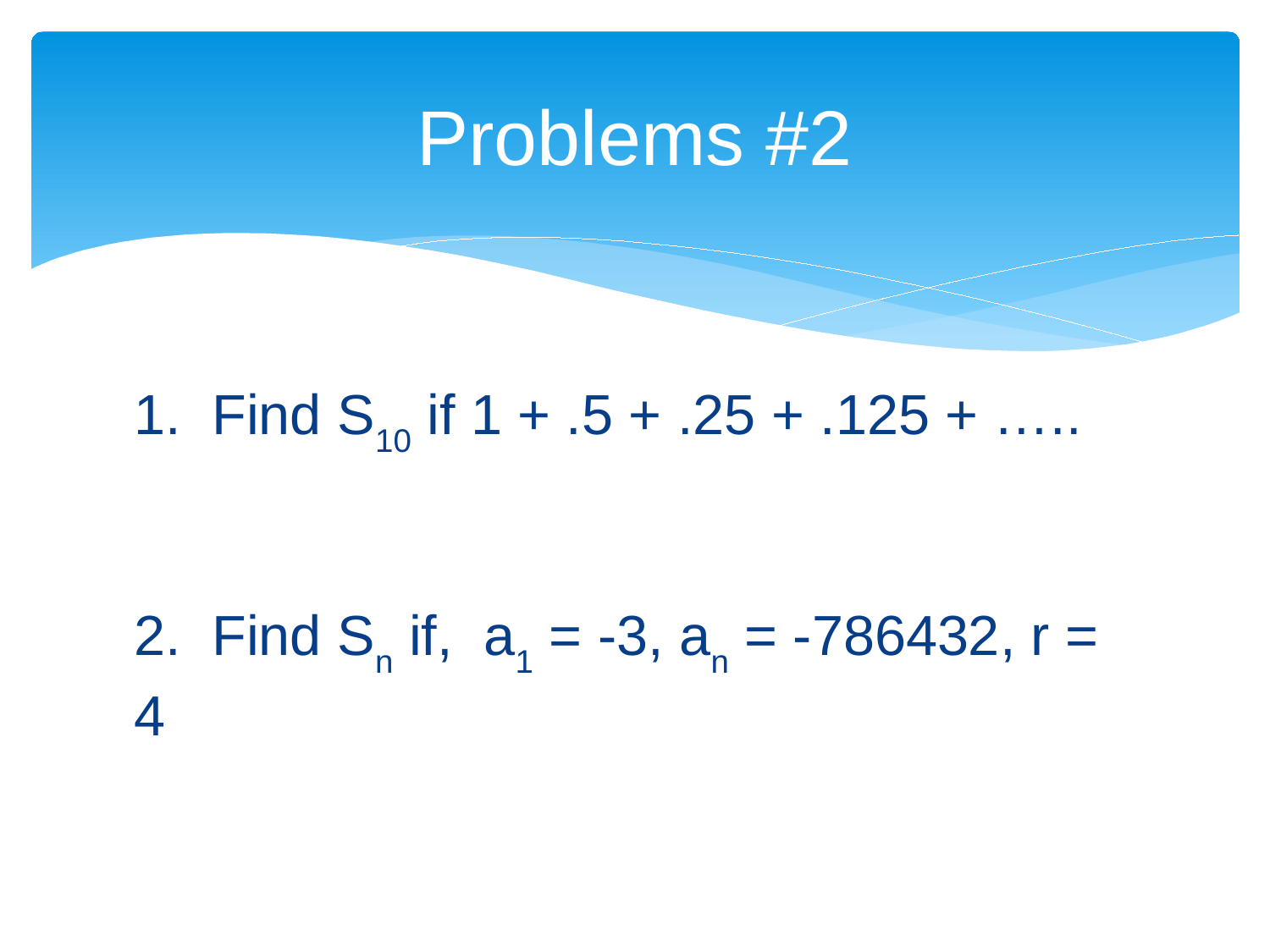

# Problems #2
1.  Find S10 if 1 + .5 + .25 + .125 + …..

2.  Find Sn if,  a1 = -3, an = -786432, r = 4